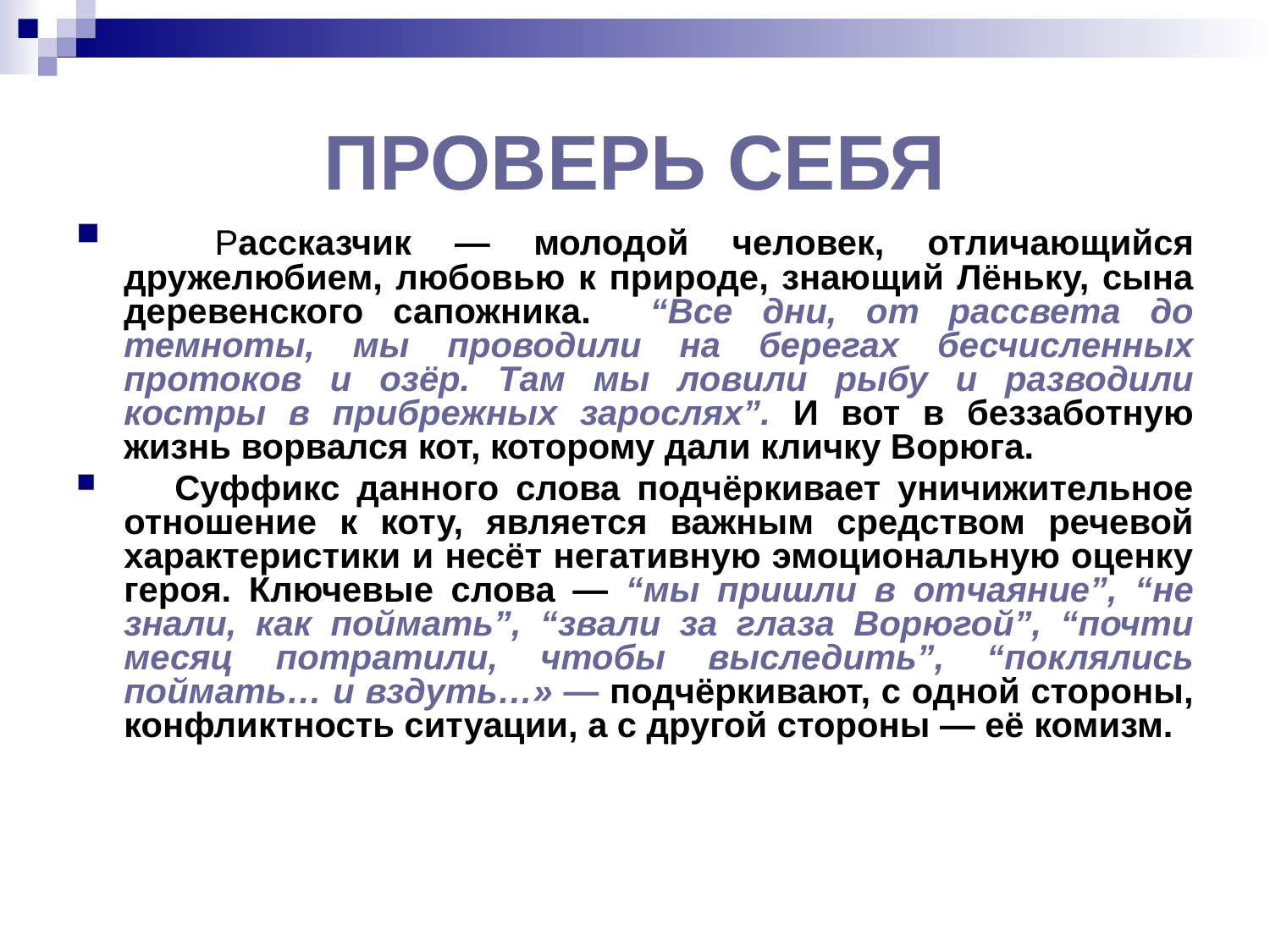

ПРОВЕРЬ СЕБЯ
  Рассказчик — молодой человек, отличающийся дружелюбием, любовью к природе, знающий Лёньку, сына деревенского сапожника.  “Все дни, от рассвета до темноты, мы проводили на берегах бесчисленных протоков и озёр. Там мы ловили рыбу и разводили костры в прибрежных зарослях”. И вот в беззаботную жизнь ворвался кот, которому дали кличку Ворюга.
   Суффикс данного слова подчёркивает уничижительное отношение к коту, является важным средством речевой характеристики и несёт негативную эмоциональную оценку героя. Ключевые слова — “мы пришли в отчаяние”, “не знали, как поймать”, “звали за глаза Ворюгой”, “почти месяц потратили, чтобы выследить”, “поклялись поймать… и вздуть…» — подчёркивают, с одной стороны, конфликтность ситуации, а с другой стороны — её комизм.